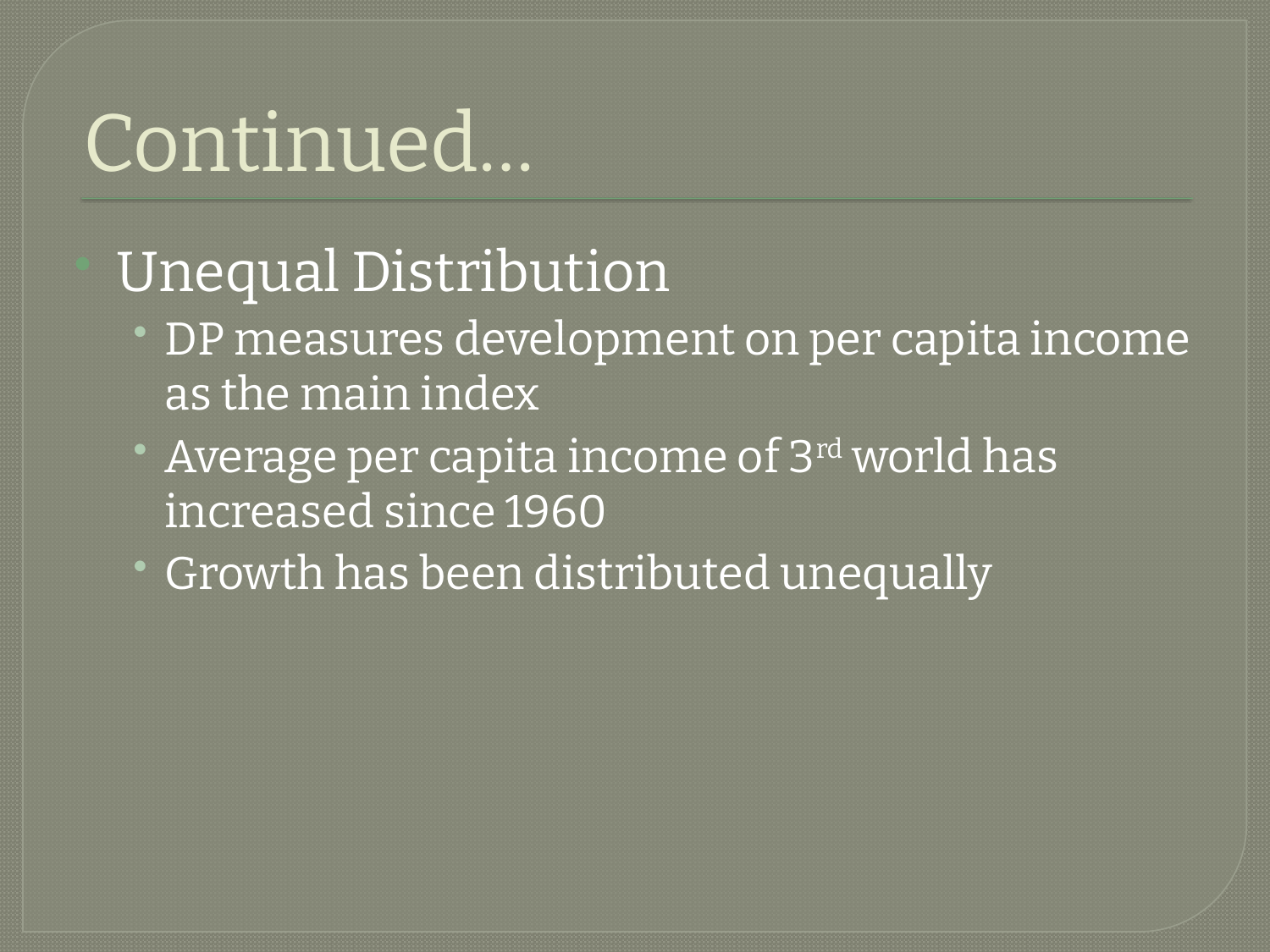

# Continued…
Unequal Distribution
DP measures development on per capita income as the main index
Average per capita income of 3rd world has increased since 1960
Growth has been distributed unequally